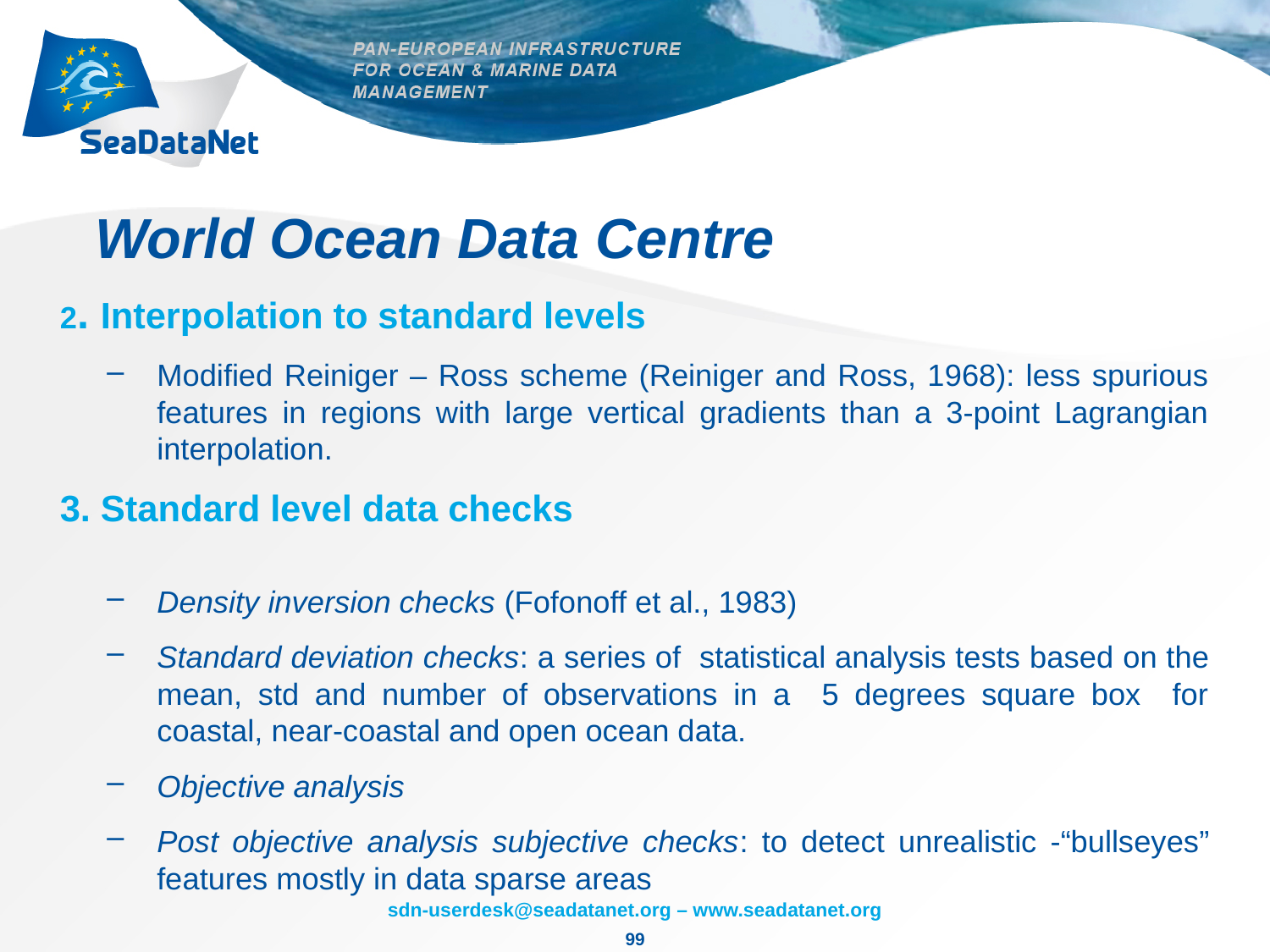

# World Ocean Data Centre
2. Interpolation to standard levels
Modified Reiniger – Ross scheme (Reiniger and Ross, 1968): less spurious features in regions with large vertical gradients than a 3-point Lagrangian interpolation.
3. Standard level data checks

Density inversion checks (Fofonoff et al., 1983)
Standard deviation checks: a series of  statistical analysis tests based on the mean, std and number of observations in a  5 degrees square box  for coastal, near-coastal and open ocean data.
Objective analysis
Post objective analysis subjective checks: to detect unrealistic -“bullseyes” features mostly in data sparse areas

99